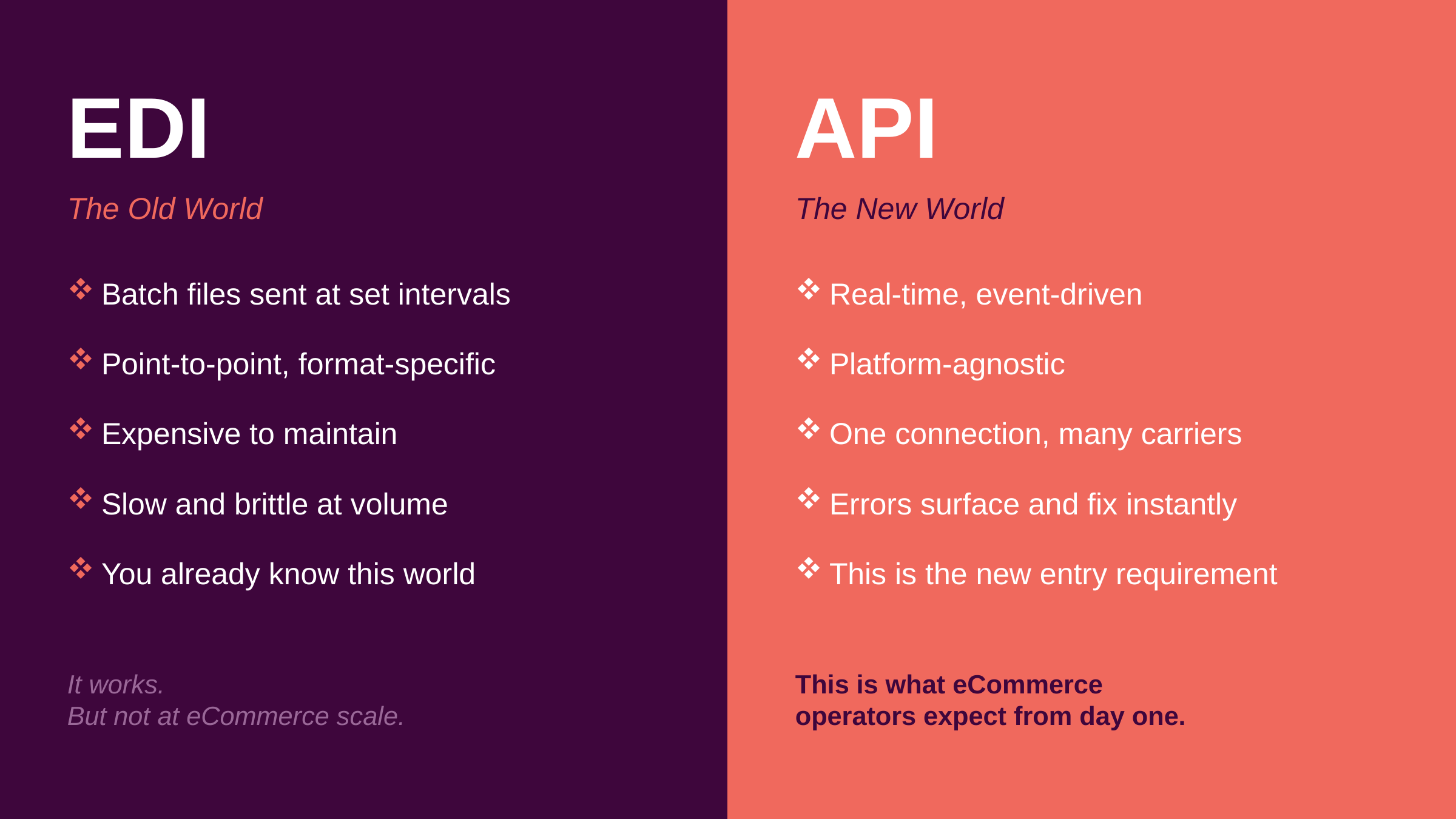

EDI
API
The Old World
The New World
Batch files sent at set intervals
Real-time, event-driven
Point-to-point, format-specific
Platform-agnostic
Expensive to maintain
One connection, many carriers
Slow and brittle at volume
Errors surface and fix instantly
You already know this world
This is the new entry requirement
It works.
But not at eCommerce scale.
This is what eCommerce
operators expect from day one.